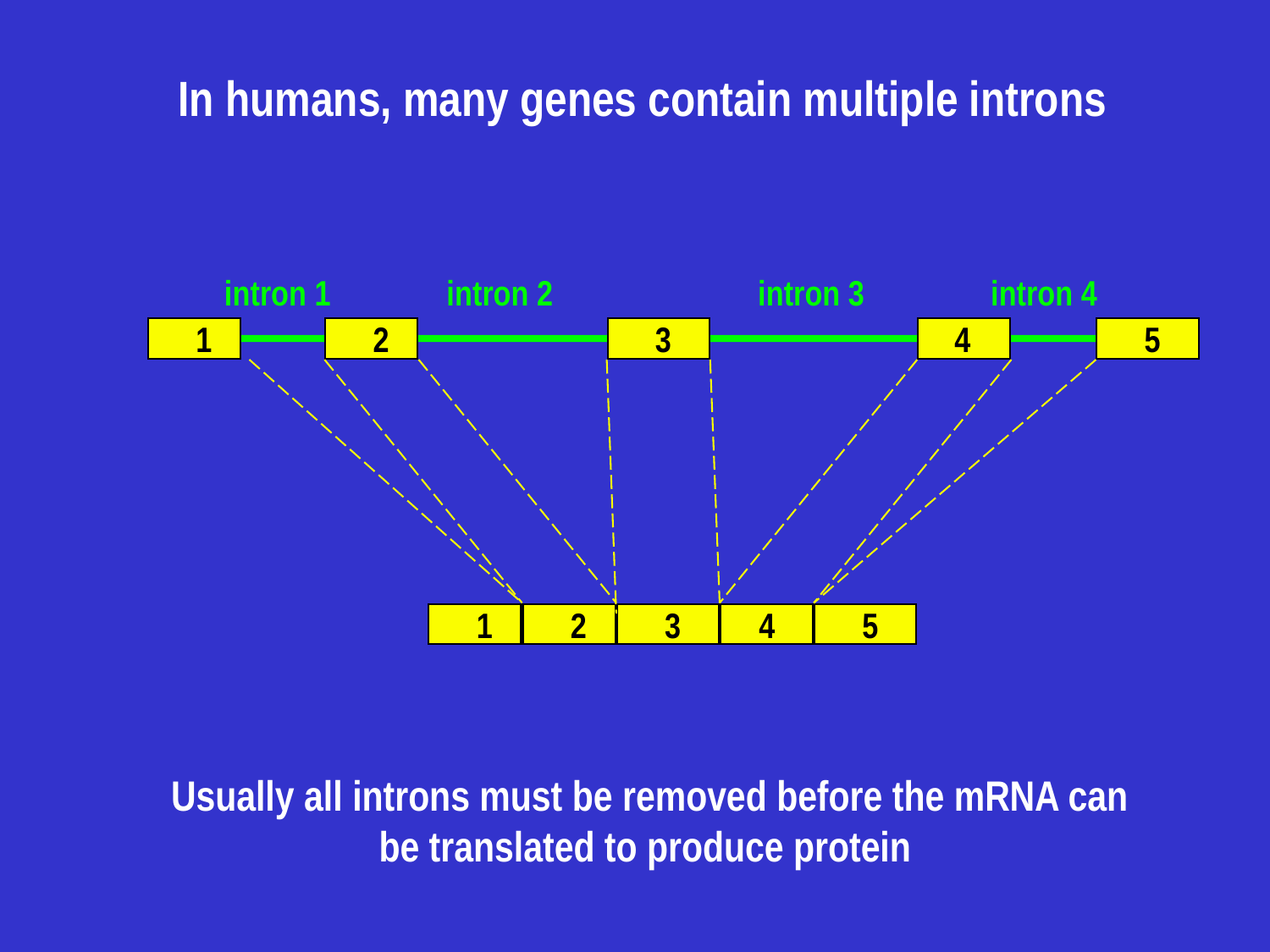

# In humans, many genes contain multiple introns
intron 3
intron 1
intron 2
intron 4
1

2

3

4
5

1

2

3

4
5

Usually all introns must be removed before the mRNA can be translated to produce protein